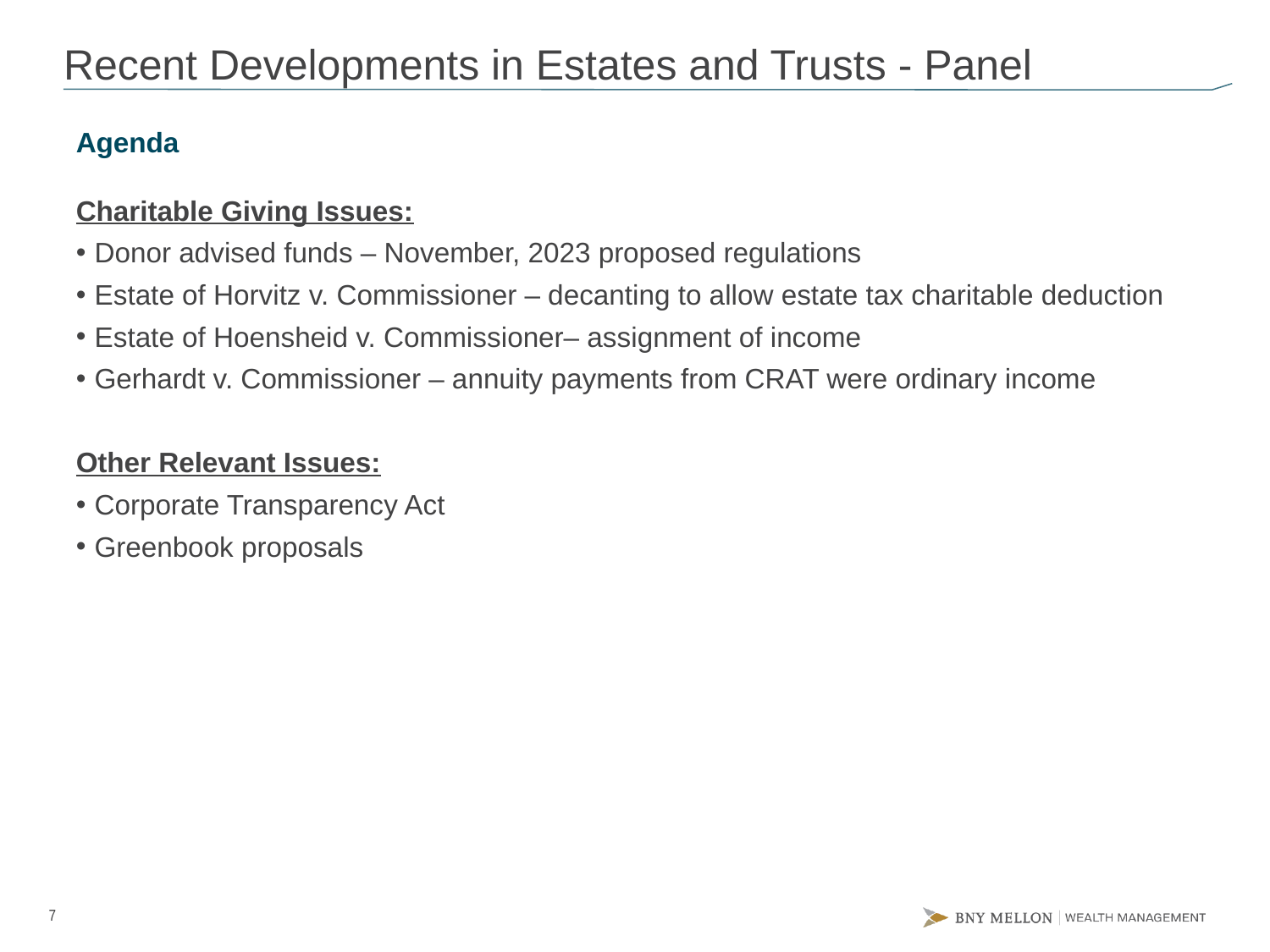

# Recent Developments in Estates and Trusts - Panel
Agenda

Charitable Giving Issues:
Donor advised funds – November, 2023 proposed regulations
Estate of Horvitz v. Commissioner – decanting to allow estate tax charitable deduction
Estate of Hoensheid v. Commissioner– assignment of income
Gerhardt v. Commissioner – annuity payments from CRAT were ordinary income

Other Relevant Issues:
Corporate Transparency Act
Greenbook proposals